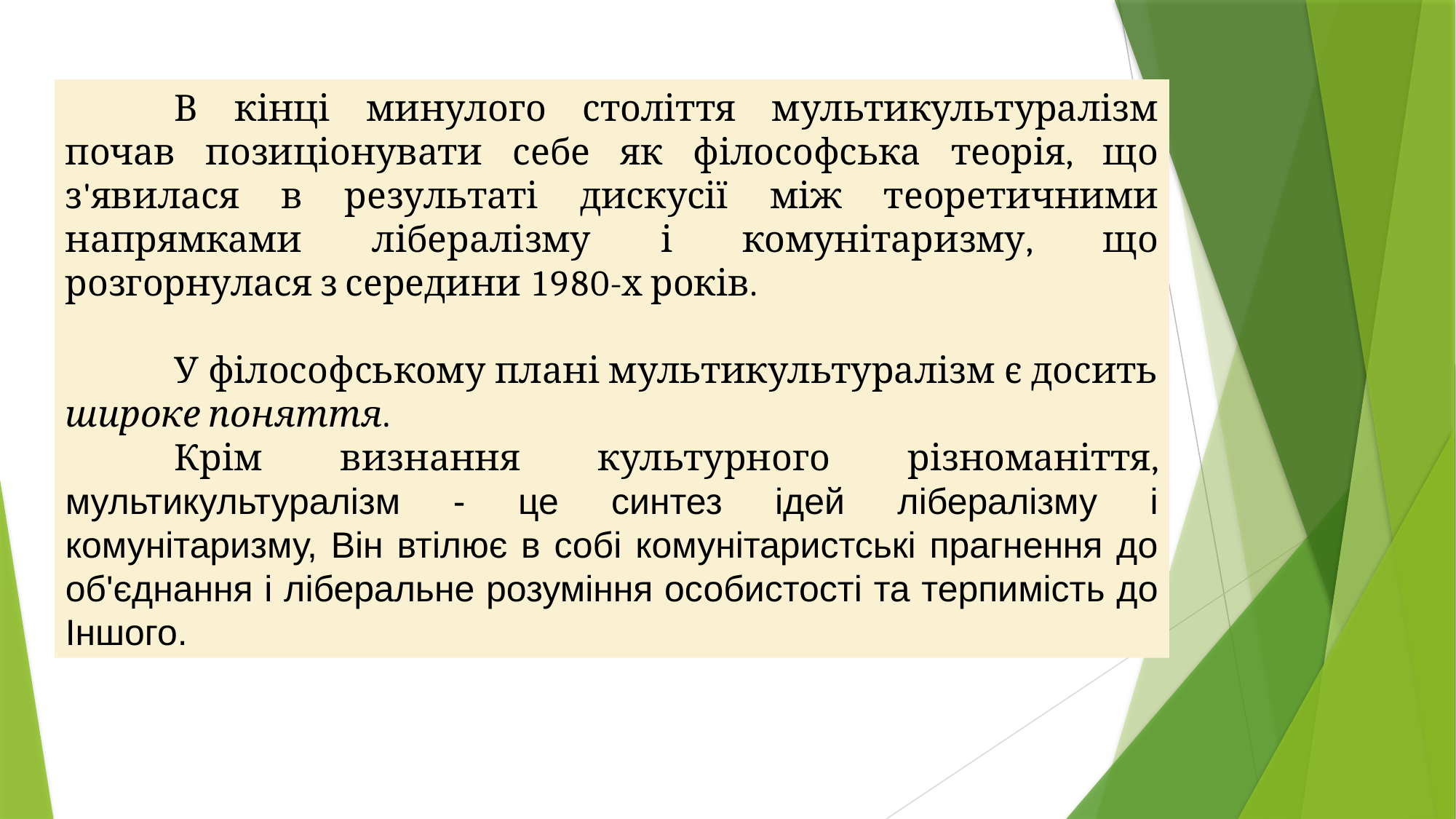

В кінці минулого століття мультикультуралізм почав позиціонувати себе як філософська теорія, що з'явилася в результаті дискусії між теоретичними напрямками лібералізму і комунітаризму, що розгорнулася з середини 1980-х років.

	У філософському плані мультикультуралізм є досить широке поняття.
	Крім визнання культурного різноманіття, мультикультуралізм - це синтез ідей лібералізму і комунітаризму, Він втілює в собі комунітаристські прагнення до об'єднання і ліберальне розуміння особистості та терпимість до Іншого.